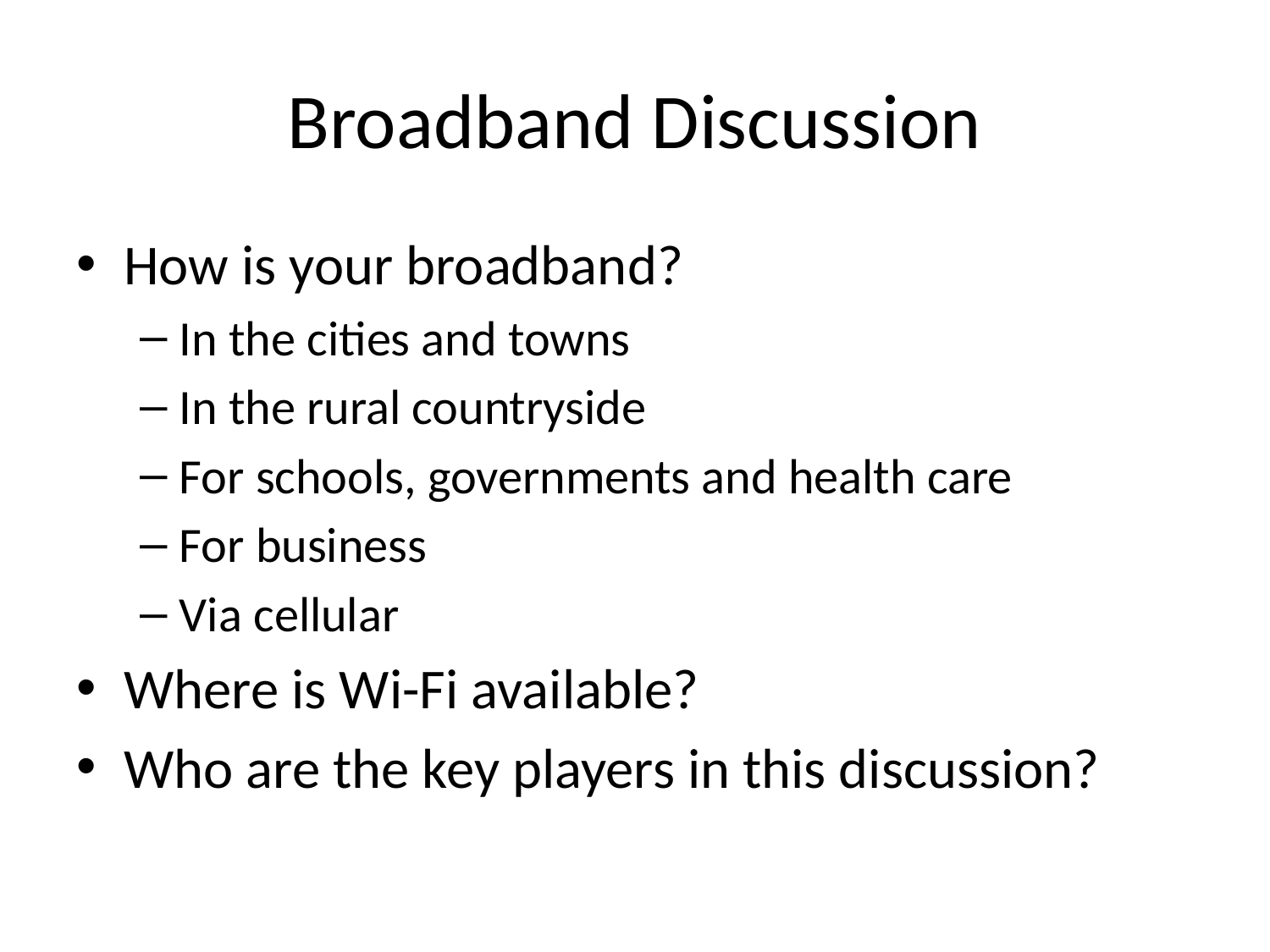

# Broadband Discussion
How is your broadband?
In the cities and towns
In the rural countryside
For schools, governments and health care
For business
Via cellular
Where is Wi-Fi available?
Who are the key players in this discussion?